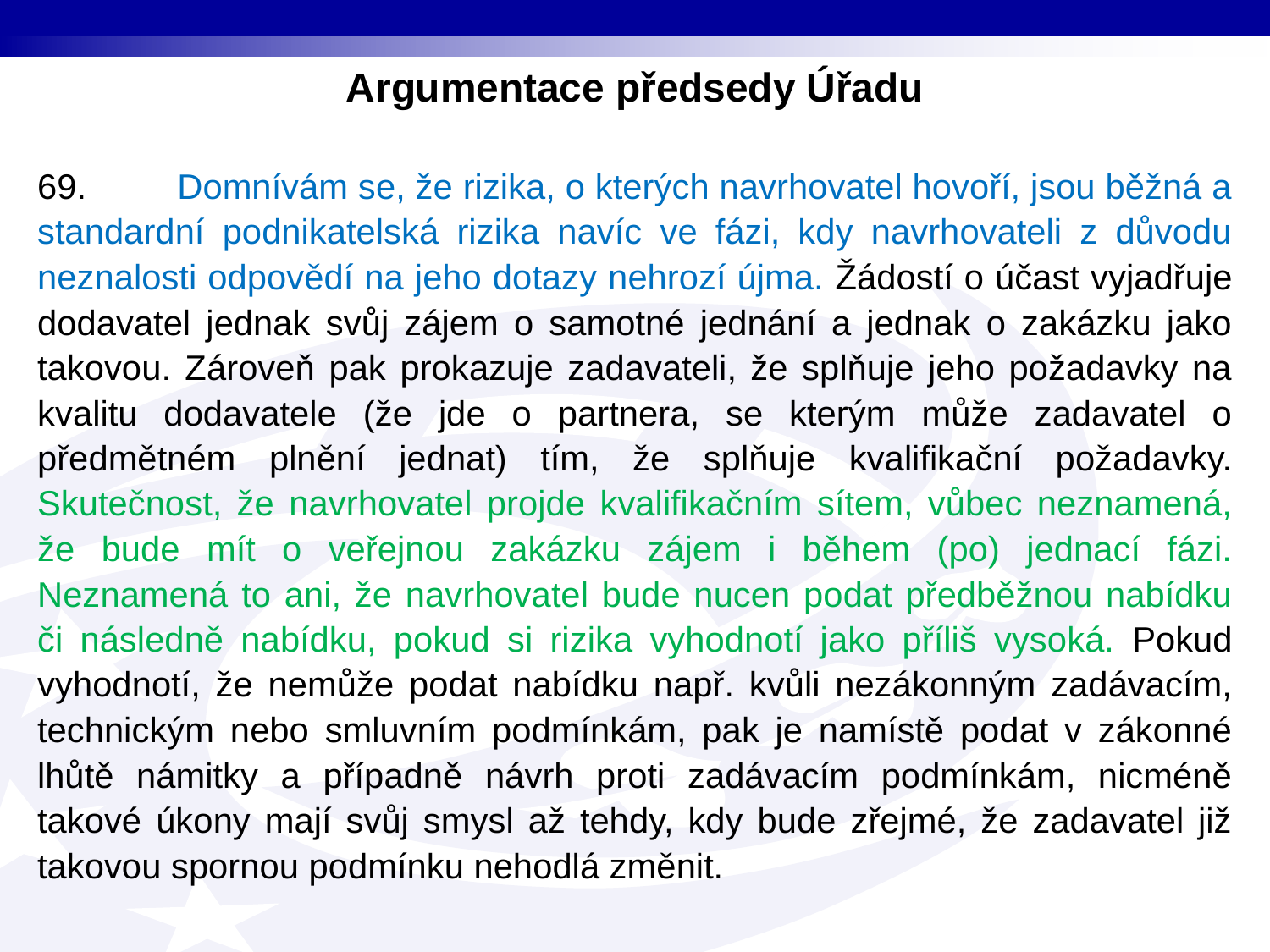

Argumentace předsedy Úřadu
69.         Domnívám se, že rizika, o kterých navrhovatel hovoří, jsou běžná a standardní podnikatelská rizika navíc ve fázi, kdy navrhovateli z důvodu neznalosti odpovědí na jeho dotazy nehrozí újma. Žádostí o účast vyjadřuje dodavatel jednak svůj zájem o samotné jednání a jednak o zakázku jako takovou. Zároveň pak prokazuje zadavateli, že splňuje jeho požadavky na kvalitu dodavatele (že jde o partnera, se kterým může zadavatel o předmětném plnění jednat) tím, že splňuje kvalifikační požadavky. Skutečnost, že navrhovatel projde kvalifikačním sítem, vůbec neznamená, že bude mít o veřejnou zakázku zájem i během (po) jednací fázi. Neznamená to ani, že navrhovatel bude nucen podat předběžnou nabídku či následně nabídku, pokud si rizika vyhodnotí jako příliš vysoká. Pokud vyhodnotí, že nemůže podat nabídku např. kvůli nezákonným zadávacím, technickým nebo smluvním podmínkám, pak je namístě podat v zákonné lhůtě námitky a případně návrh proti zadávacím podmínkám, nicméně takové úkony mají svůj smysl až tehdy, kdy bude zřejmé, že zadavatel již takovou spornou podmínku nehodlá změnit.